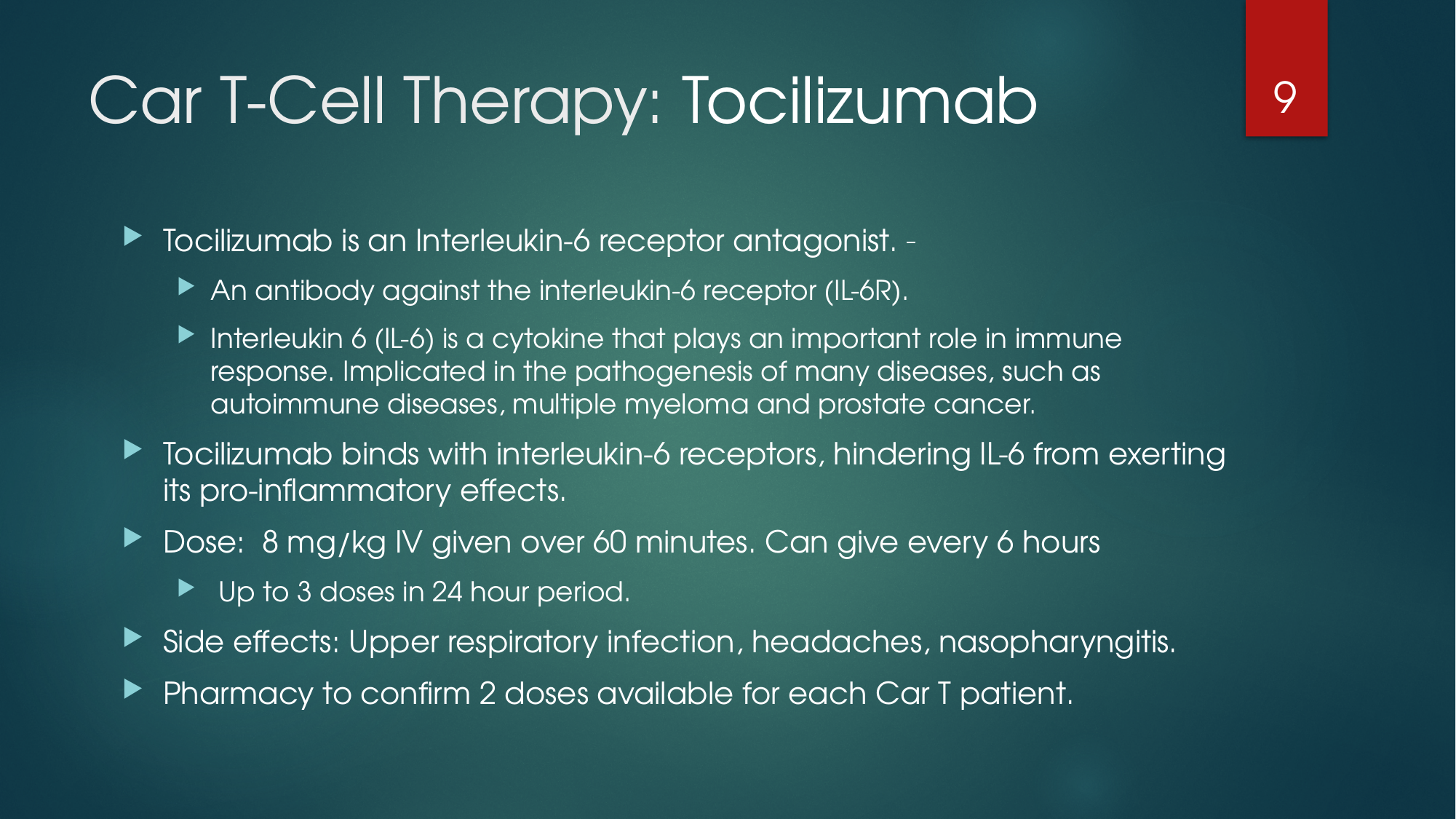

9
# Car T-Cell Therapy: Tocilizumab

Tocilizumab is an Interleukin-6 receptor antagonist.
An antibody against the interleukin-6 receptor (IL-6R).
Interleukin 6 (IL-6) is a cytokine that plays an important role in immune response. Implicated in the pathogenesis of many diseases, such as autoimmune diseases, multiple myeloma and prostate cancer.
Tocilizumab binds with interleukin-6 receptors, hindering IL-6 from exerting its pro-inflammatory effects.
Dose:  8 mg/kg IV given over 60 minutes. Can give every 6 hours
 Up to 3 doses in 24 hour period.
Side effects: Upper respiratory infection, headaches, nasopharyngitis.
Pharmacy to confirm 2 doses available for each Car T patient.